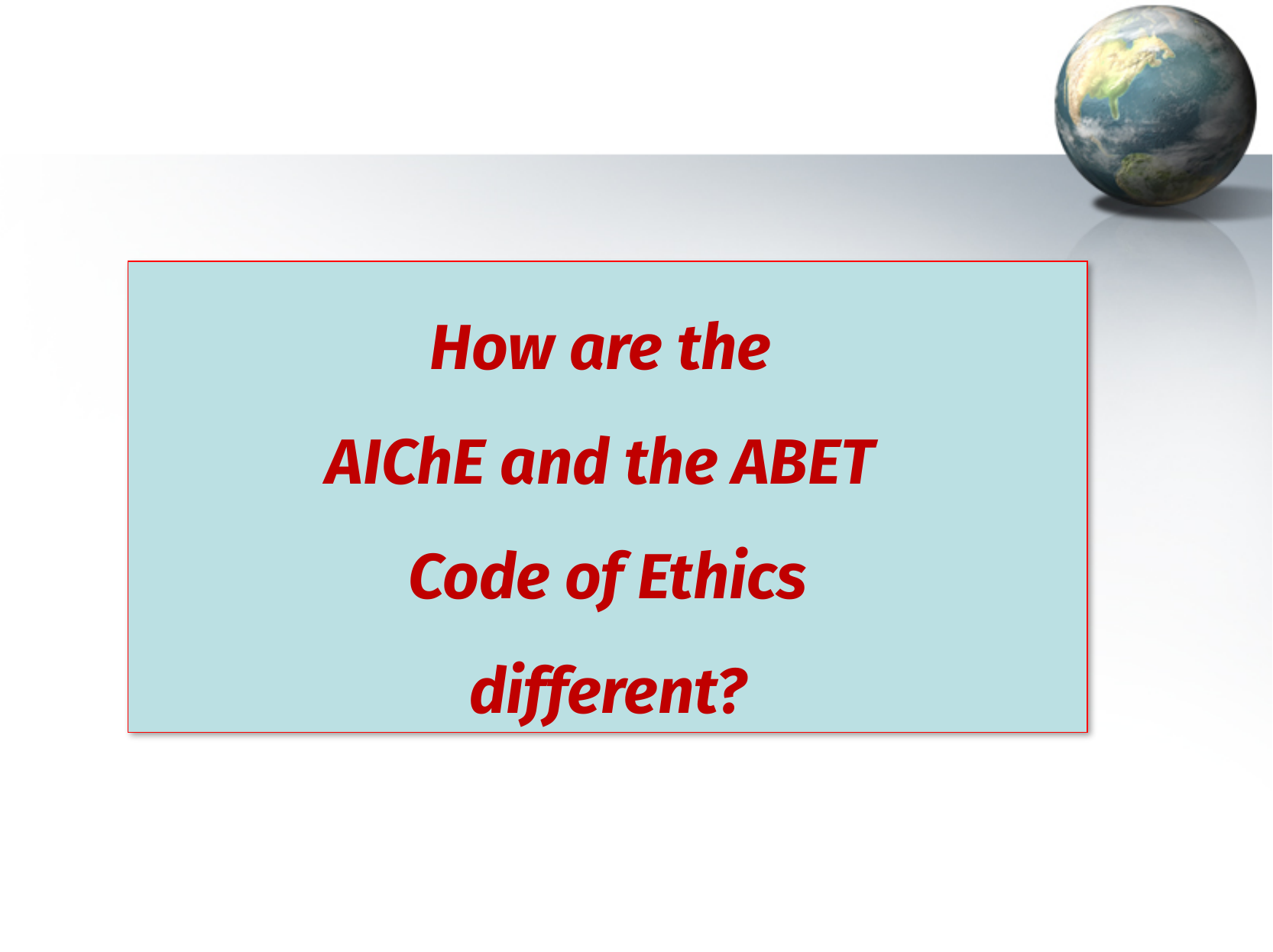

How are the
AIChE and the ABET
Code of Ethics
different?